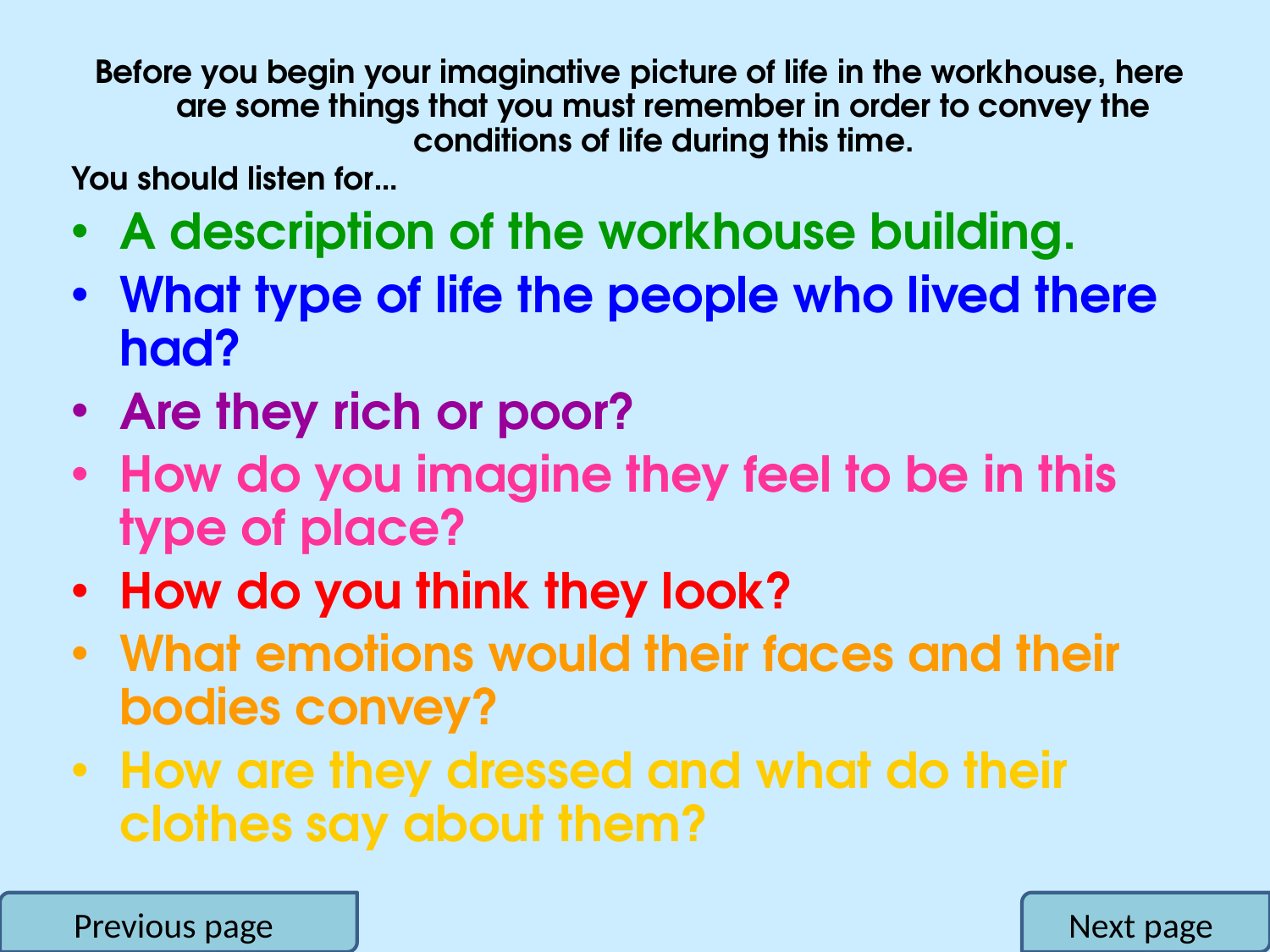

Before you begin your imaginative picture of life in the workhouse, here are some things that you must remember in order to convey the conditions of life during this time.
You should listen for…
A description of the workhouse building.
What type of life the people who lived there had?
Are they rich or poor?
How do you imagine they feel to be in this type of place?
How do you think they look?
What emotions would their faces and their bodies convey?
How are they dressed and what do their clothes say about them?

Next page
Previous page